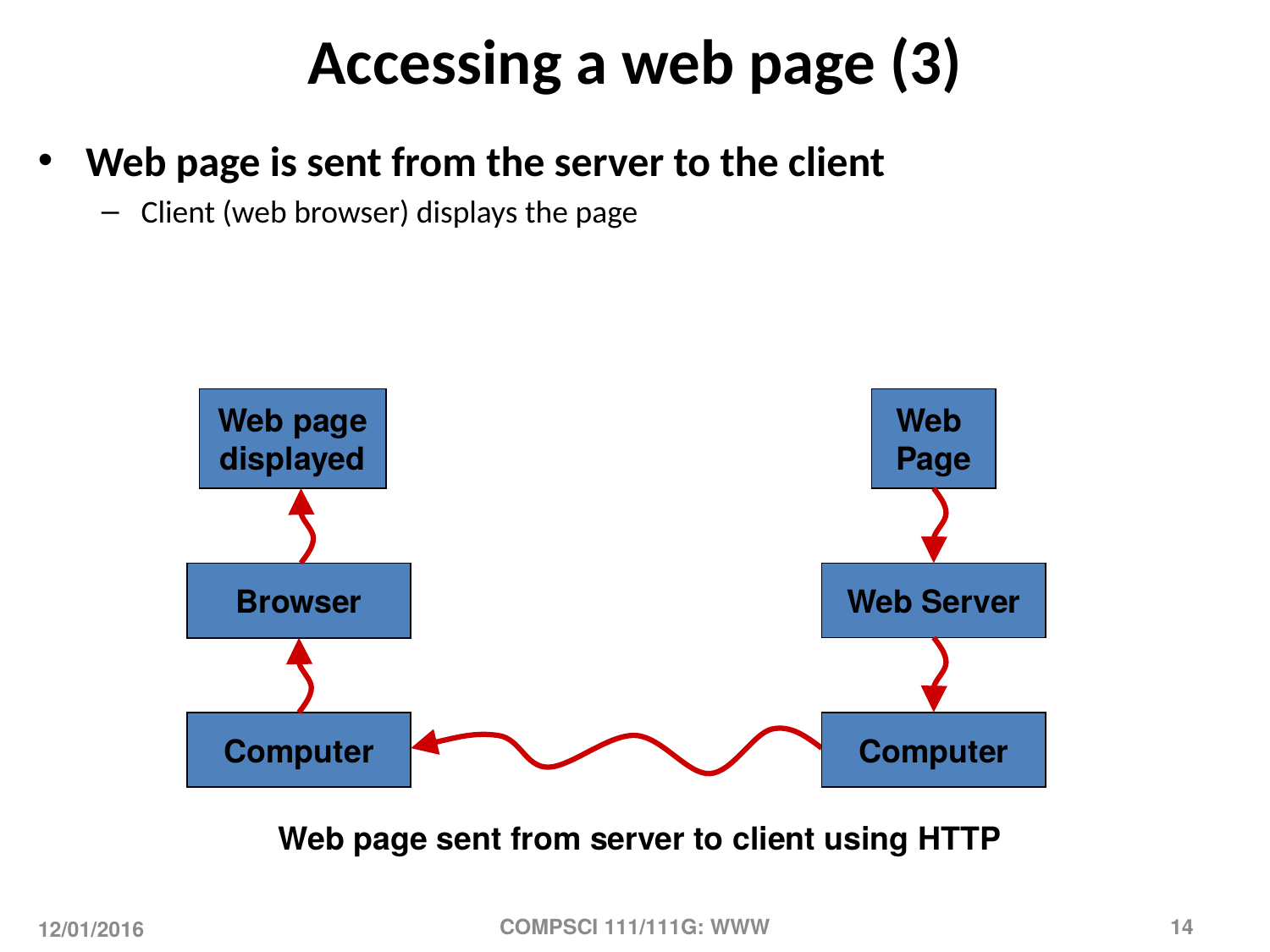

# Accessing a web page (3)
Web page is sent from the server to the client
Client (web browser) displays the page

Web page
displayed
Web
Page

Web Server
Browser

Computer
Computer

Web page sent from server to client using HTTP
12/01/2016
COMPSCI 111/111G: WWW
14